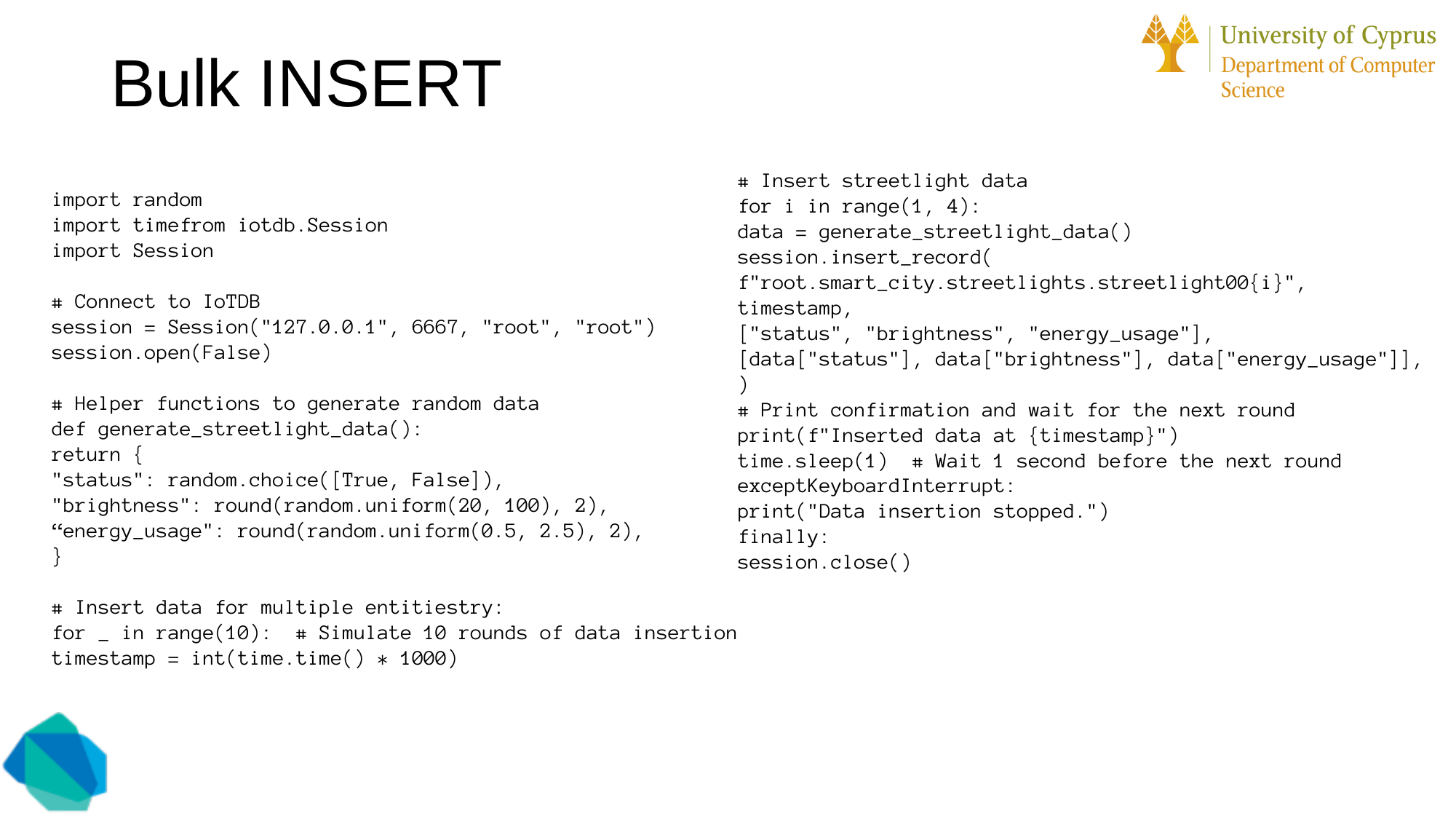

Bulk INSERT
# Insert streetlight data
for i in range(1, 4):
data = generate_streetlight_data()
session.insert_record(
f"root.smart_city.streetlights.streetlight00{i}",
timestamp,
["status", "brightness", "energy_usage"],
[data["status"], data["brightness"], data["energy_usage"]],
)
# Print confirmation and wait for the next round
print(f"Inserted data at {timestamp}")
time.sleep(1)  # Wait 1 second before the next round
exceptKeyboardInterrupt:
print("Data insertion stopped.")
finally:
session.close()
import random
import timefrom iotdb.Session
import Session

# Connect to IoTDB
session = Session("127.0.0.1", 6667, "root", "root")
session.open(False)

# Helper functions to generate random data
def generate_streetlight_data():
return {
"status": random.choice([True, False]),
"brightness": round(random.uniform(20, 100), 2),
“energy_usage": round(random.uniform(0.5, 2.5), 2),
}

# Insert data for multiple entitiestry:
for _ in range(10):  # Simulate 10 rounds of data insertion
timestamp = int(time.time() * 1000)